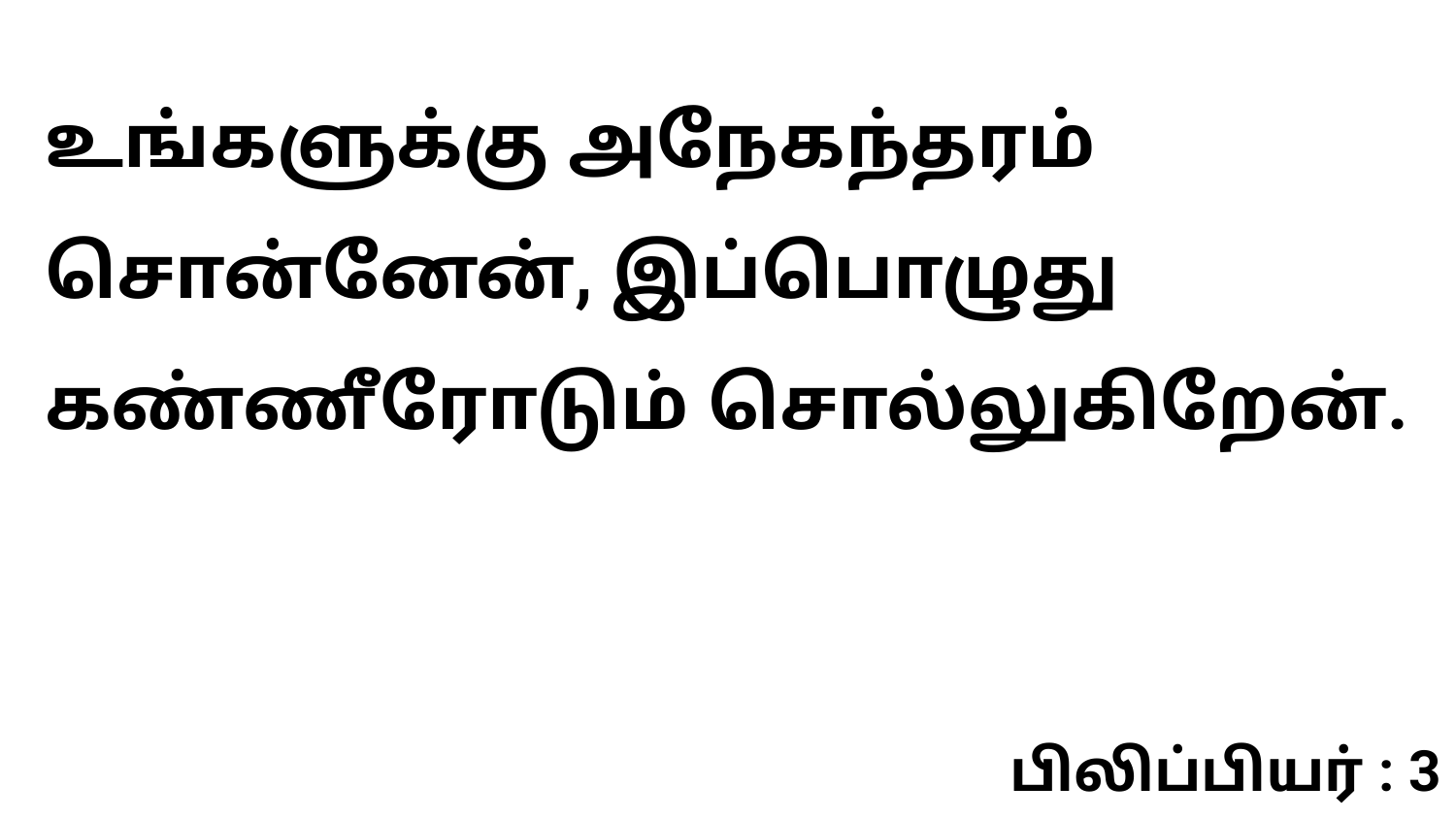

உங்களுக்கு அநேகந்தரம் சொன்னேன், இப்பொழுது கண்ணீரோடும் சொல்லுகிறேன்.
பிலிப்பியர் : 3